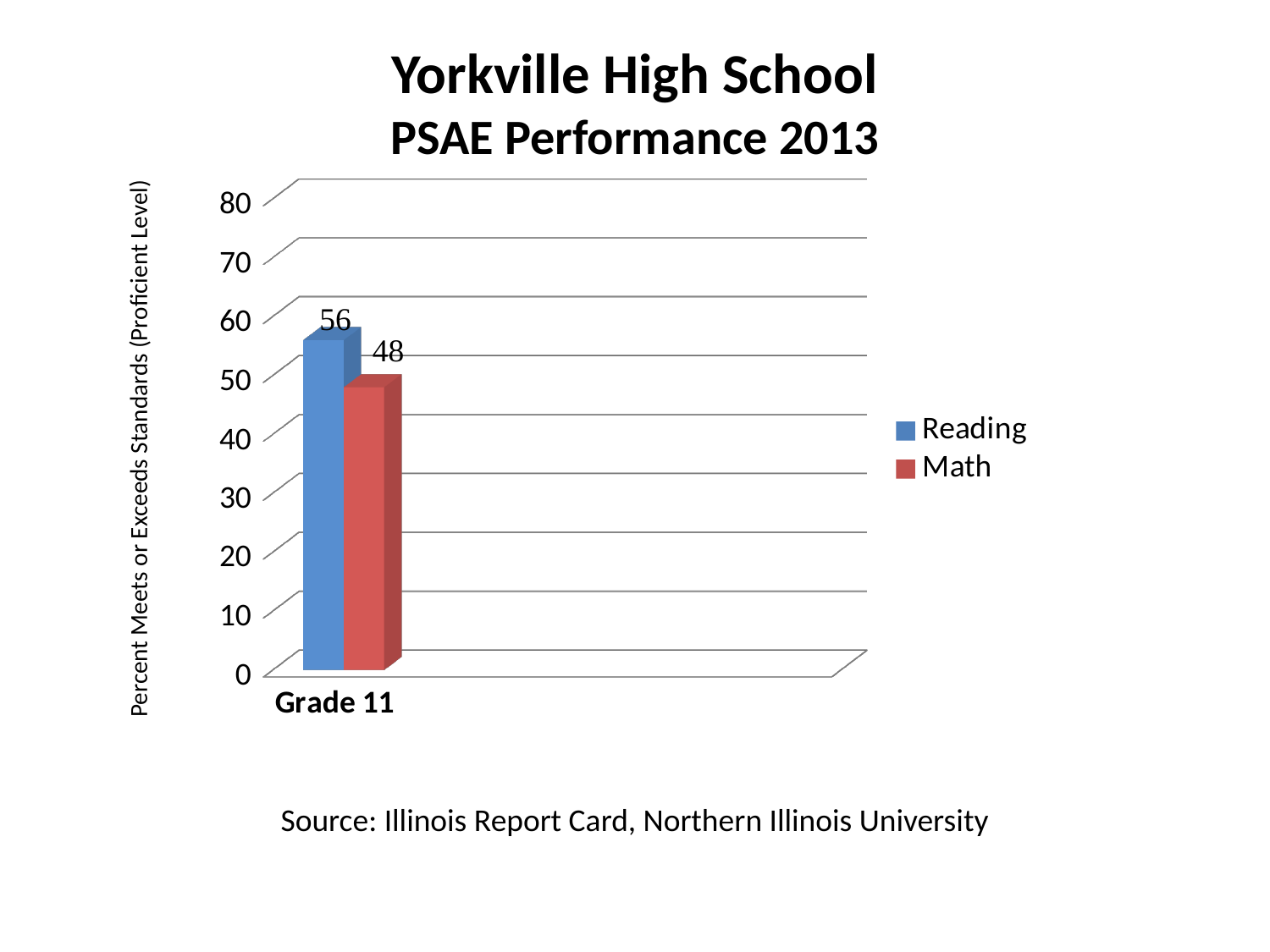

# Yorkville High School PSAE Performance 2013
Percent Meets or Exceeds Standards (Proficient Level)

[unsupported chart]

Source: Illinois Report Card, Northern Illinois University